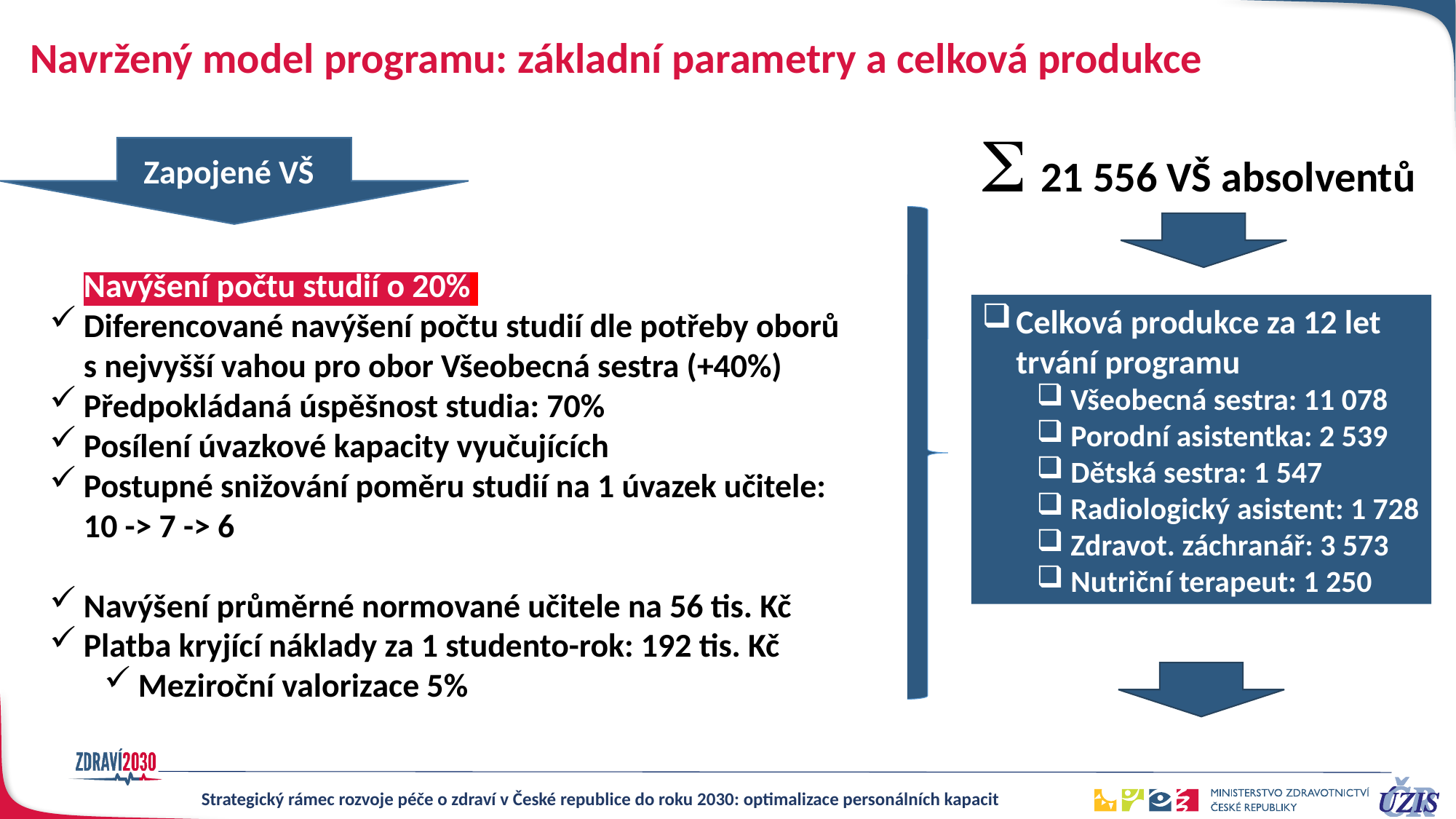

Navržený model programu: základní parametry a celková produkce
Σ 21 556 VŠ absolventů

Zapojené VŠ

Navýšení počtu studií o 20%
Diferencované navýšení počtu studií dle potřeby oborů s nejvyšší vahou pro obor Všeobecná sestra (+40%)
Předpokládaná úspěšnost studia: 70%
Posílení úvazkové kapacity vyučujících
Postupné snižování poměru studií na 1 úvazek učitele: 10 -> 7 -> 6

Navýšení průměrné normované učitele na 56 tis. Kč
Platba kryjící náklady za 1 studento-rok: 192 tis. Kč
Meziroční valorizace 5%
Celková produkce za 12 let trvání programu
Všeobecná sestra: 11 078
Porodní asistentka: 2 539
Dětská sestra: 1 547
Radiologický asistent: 1 728
Zdravot. záchranář: 3 573
Nutriční terapeut: 1 250